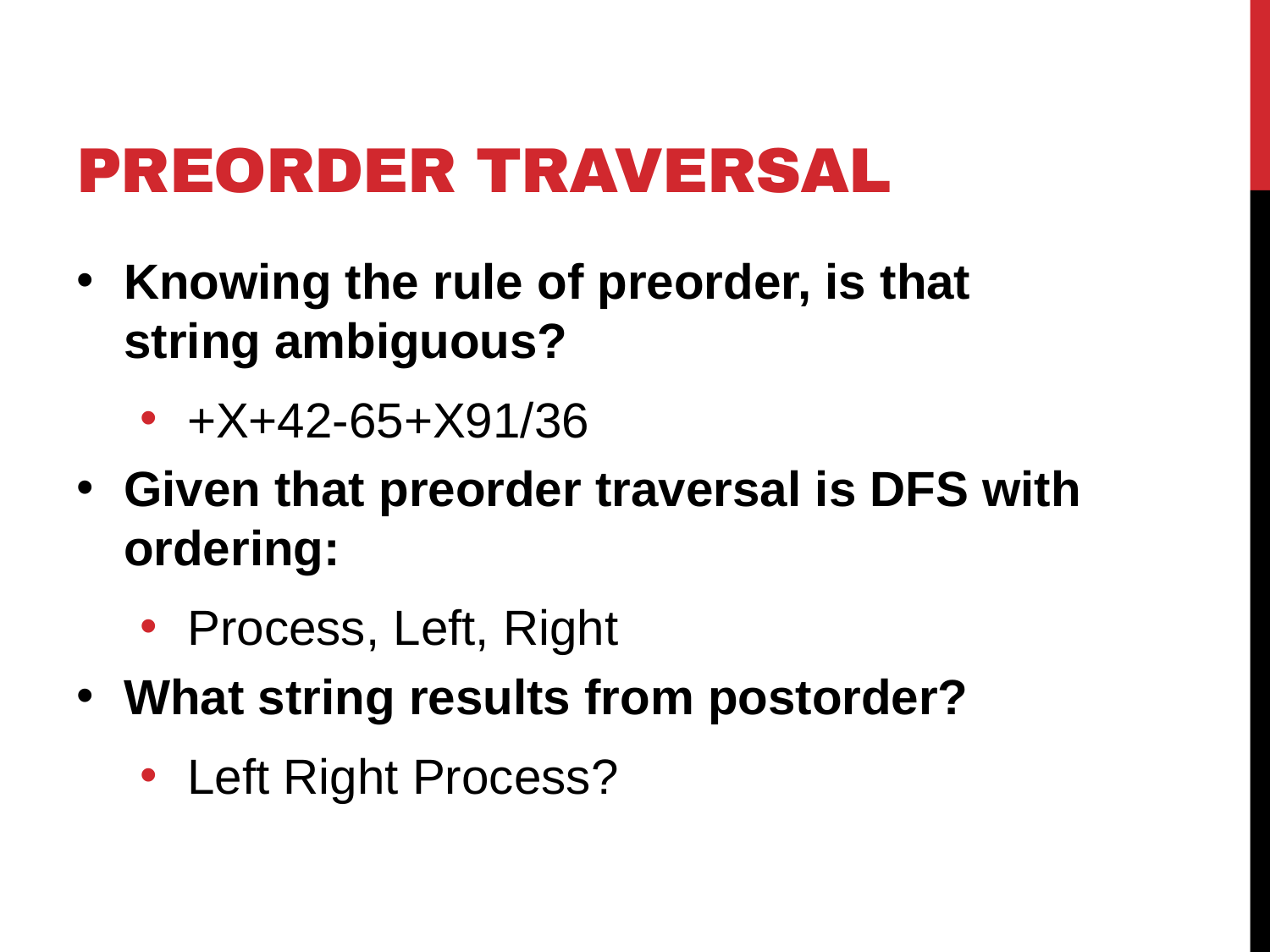

# preorder Traversal
Knowing the rule of preorder, is that string ambiguous?
+X+42-65+X91/36
Given that preorder traversal is DFS with ordering:
Process, Left, Right
What string results from postorder?
Left Right Process?